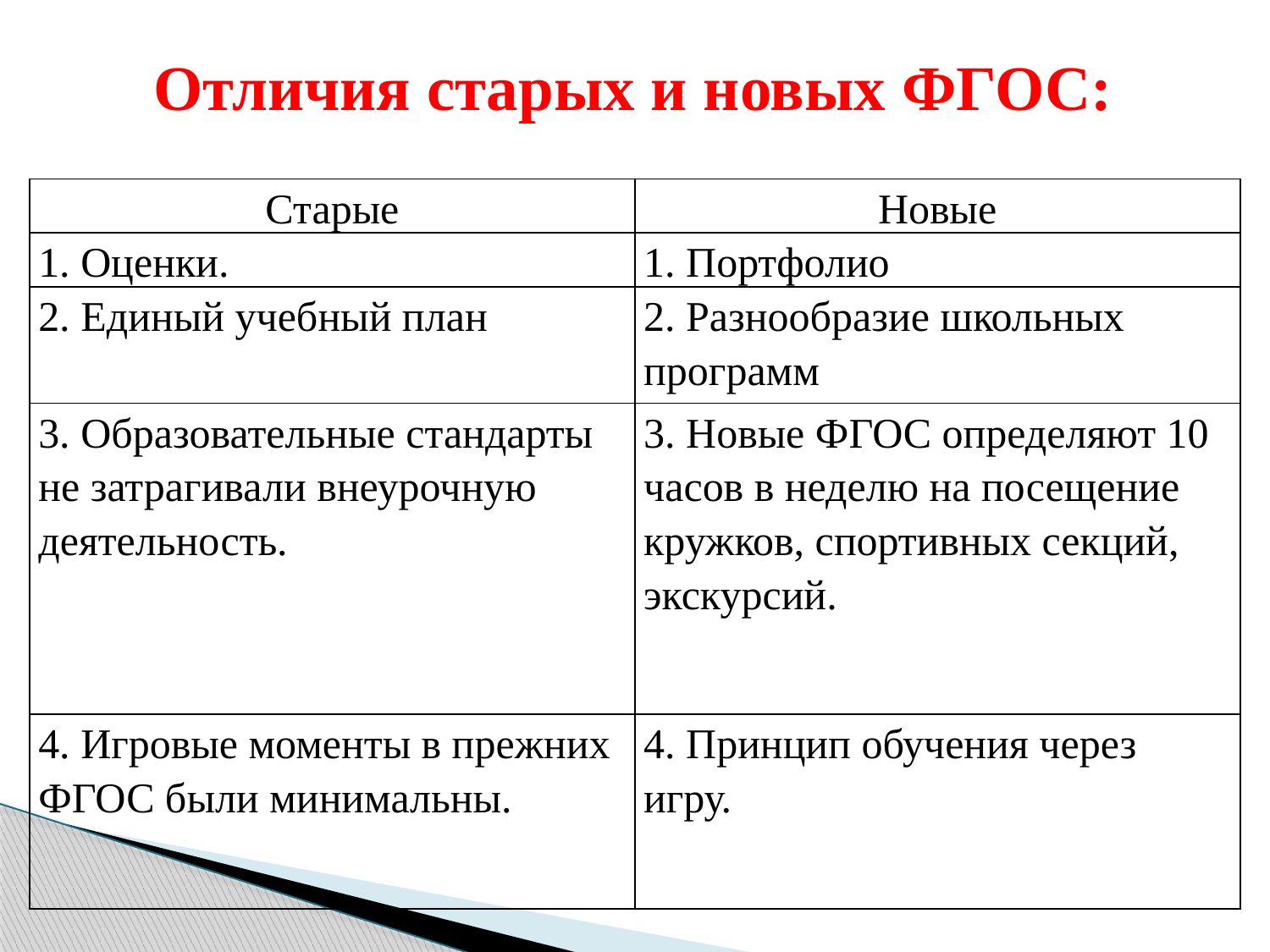

# Отличия старых и новых ФГОС:
| Старые | Новые |
| --- | --- |
| 1. Оценки. | 1. Портфолио |
| 2. Единый учебный план | 2. Разнообразие школьных программ |
| 3. Образовательные стандарты не затрагивали внеурочную деятельность. | 3. Новые ФГОС определяют 10 часов в неделю на посещение кружков, спортивных секций, экскурсий. |
| 4. Игровые моменты в прежних ФГОС были минимальны. | 4. Принцип обучения через игру. |